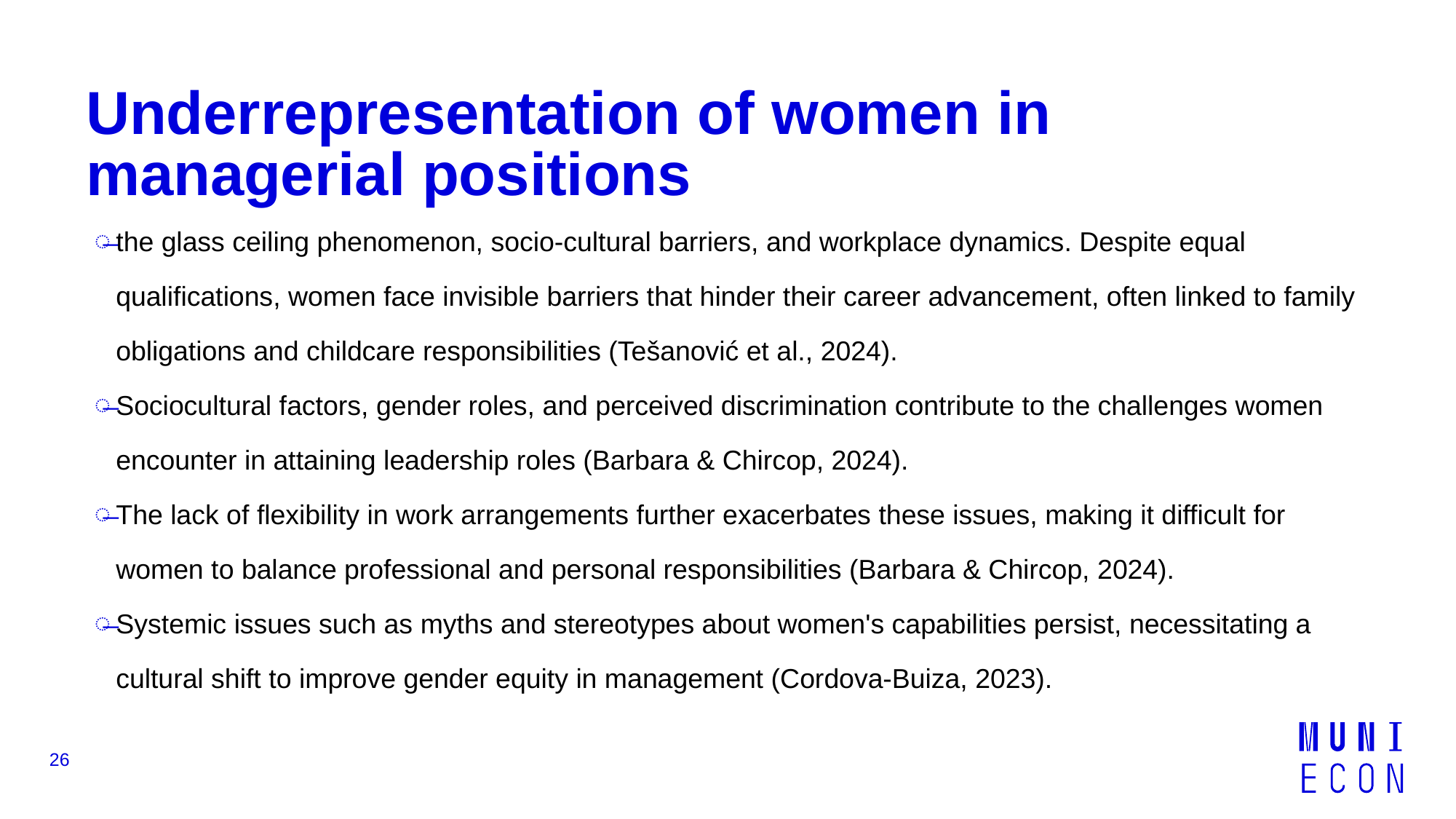

# Underrepresentation of women in managerial positions
the glass ceiling phenomenon, socio-cultural barriers, and workplace dynamics. Despite equal qualifications, women face invisible barriers that hinder their career advancement, often linked to family obligations and childcare responsibilities (Tešanović et al., 2024).
Sociocultural factors, gender roles, and perceived discrimination contribute to the challenges women encounter in attaining leadership roles (Barbara & Chircop, 2024).
The lack of flexibility in work arrangements further exacerbates these issues, making it difficult for women to balance professional and personal responsibilities (Barbara & Chircop, 2024).
Systemic issues such as myths and stereotypes about women's capabilities persist, necessitating a cultural shift to improve gender equity in management (Cordova-Buiza, 2023).
26